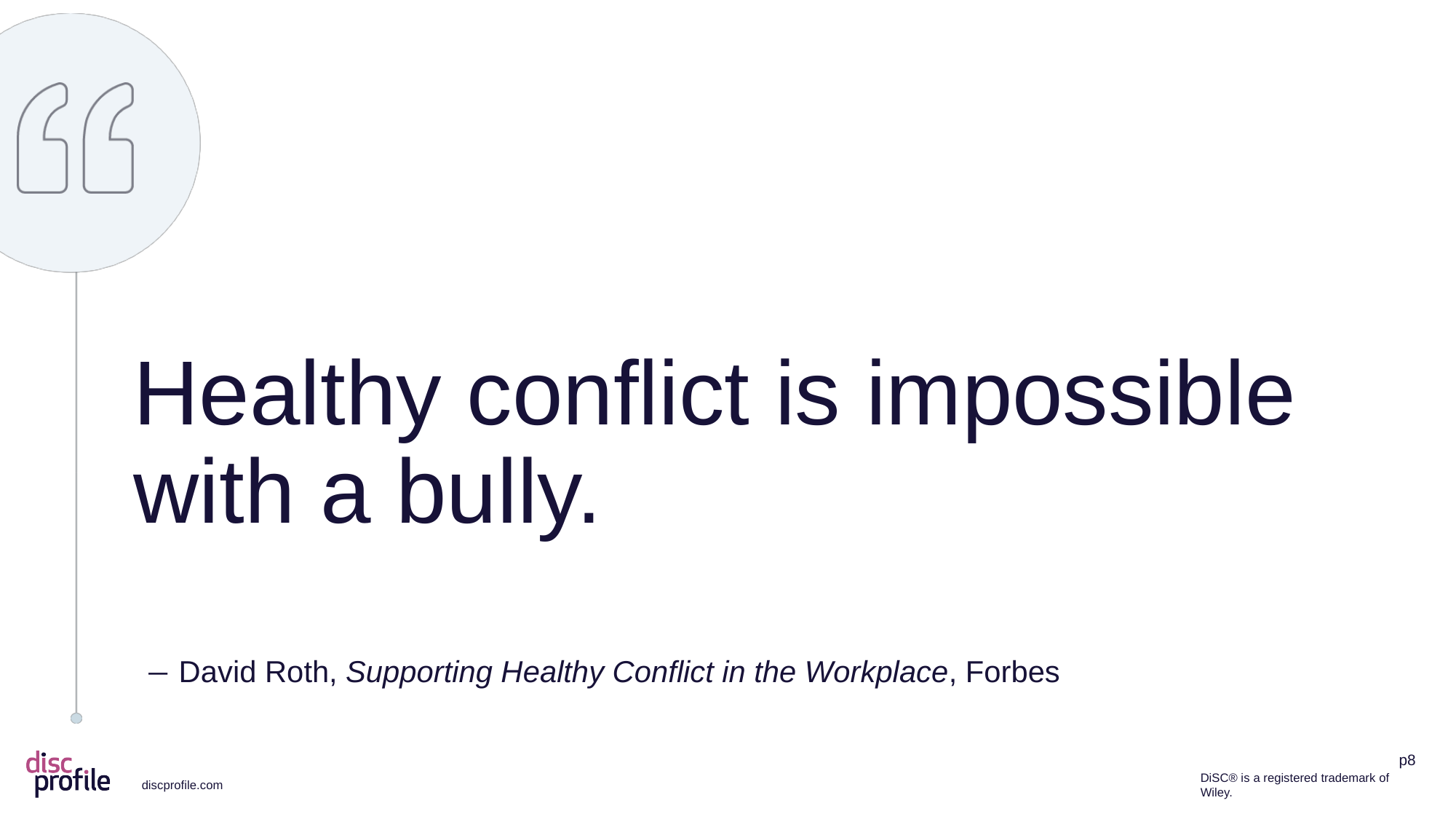

Healthy conflict is impossible with a bully.
― David Roth, Supporting Healthy Conflict in the Workplace, Forbes